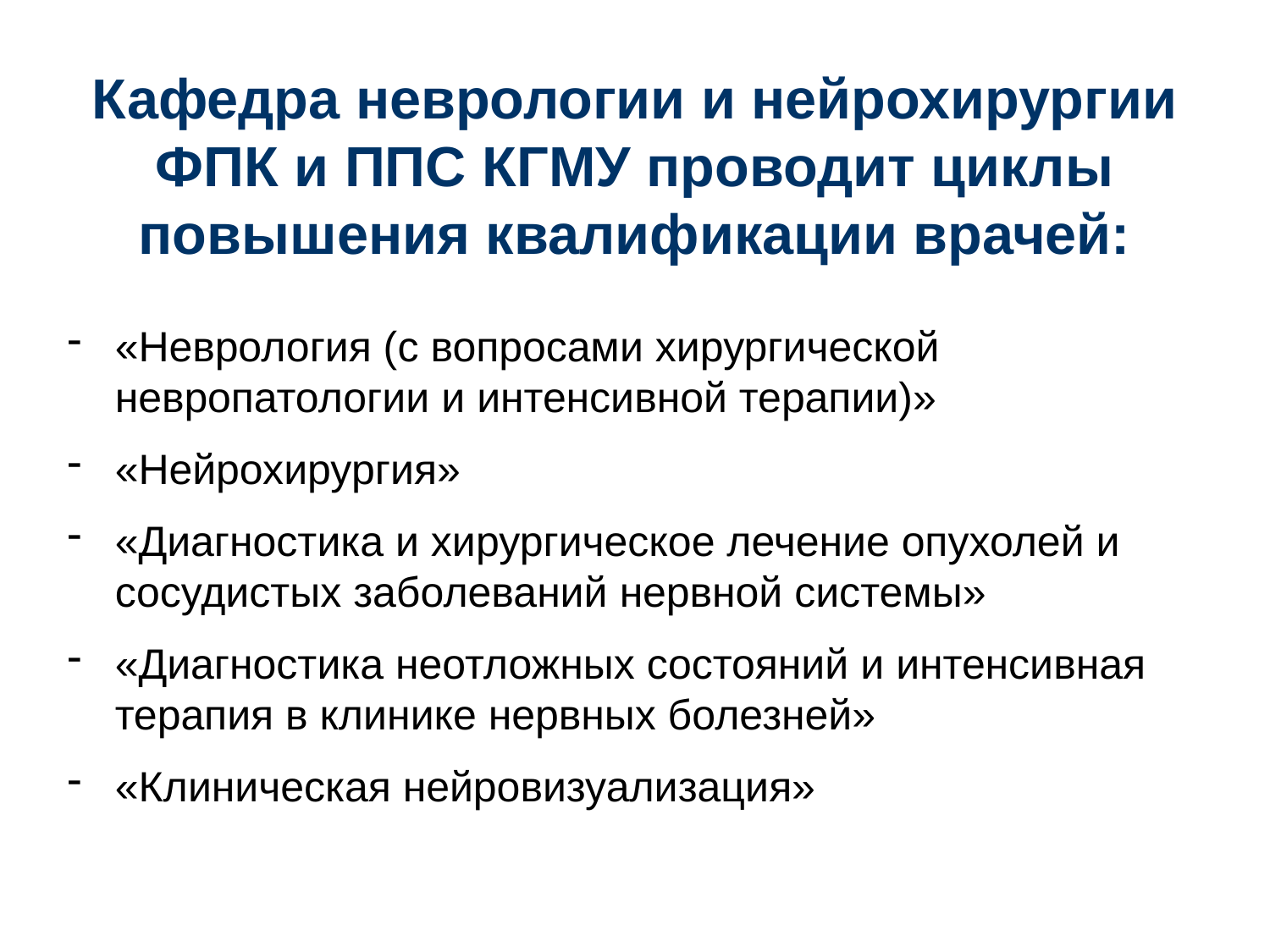

Кафедра неврологии и нейрохирургии ФПК и ППС КГМУ проводит циклы повышения квалификации врачей:

«Неврология (с вопросами хирургической невропатологии и интенсивной терапии)»
«Нейрохирургия»
«Диагностика и хирургическое лечение опухолей и сосудистых заболеваний нервной системы»
«Диагностика неотложных состояний и интенсивная терапия в клинике нервных болезней»
«Клиническая нейровизуализация»